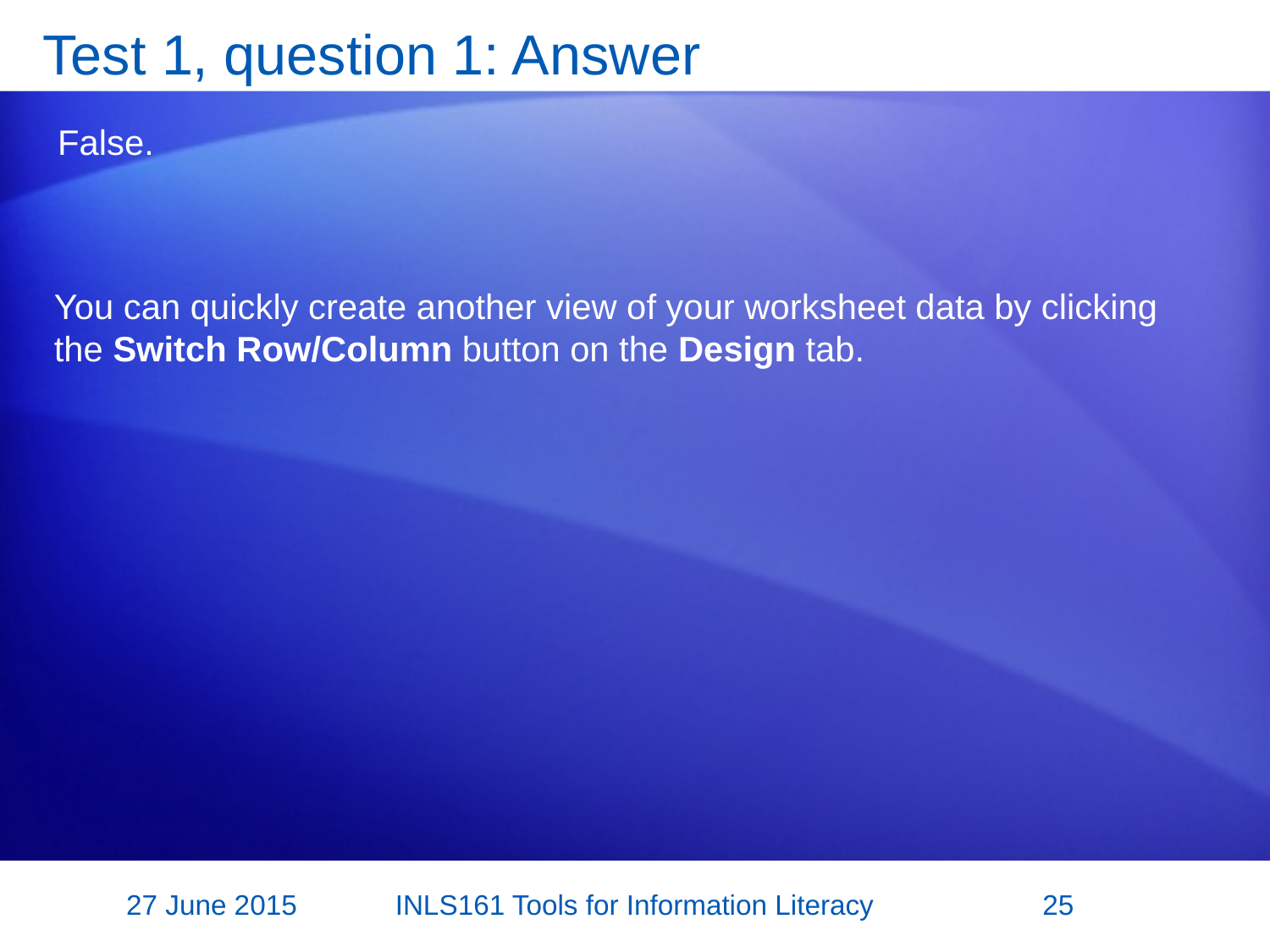

# Test 1, question 1: Answer
False.
You can quickly create another view of your worksheet data by clicking the Switch Row/Column button on the Design tab.
27 June 2015
INLS161 Tools for Information Literacy
25